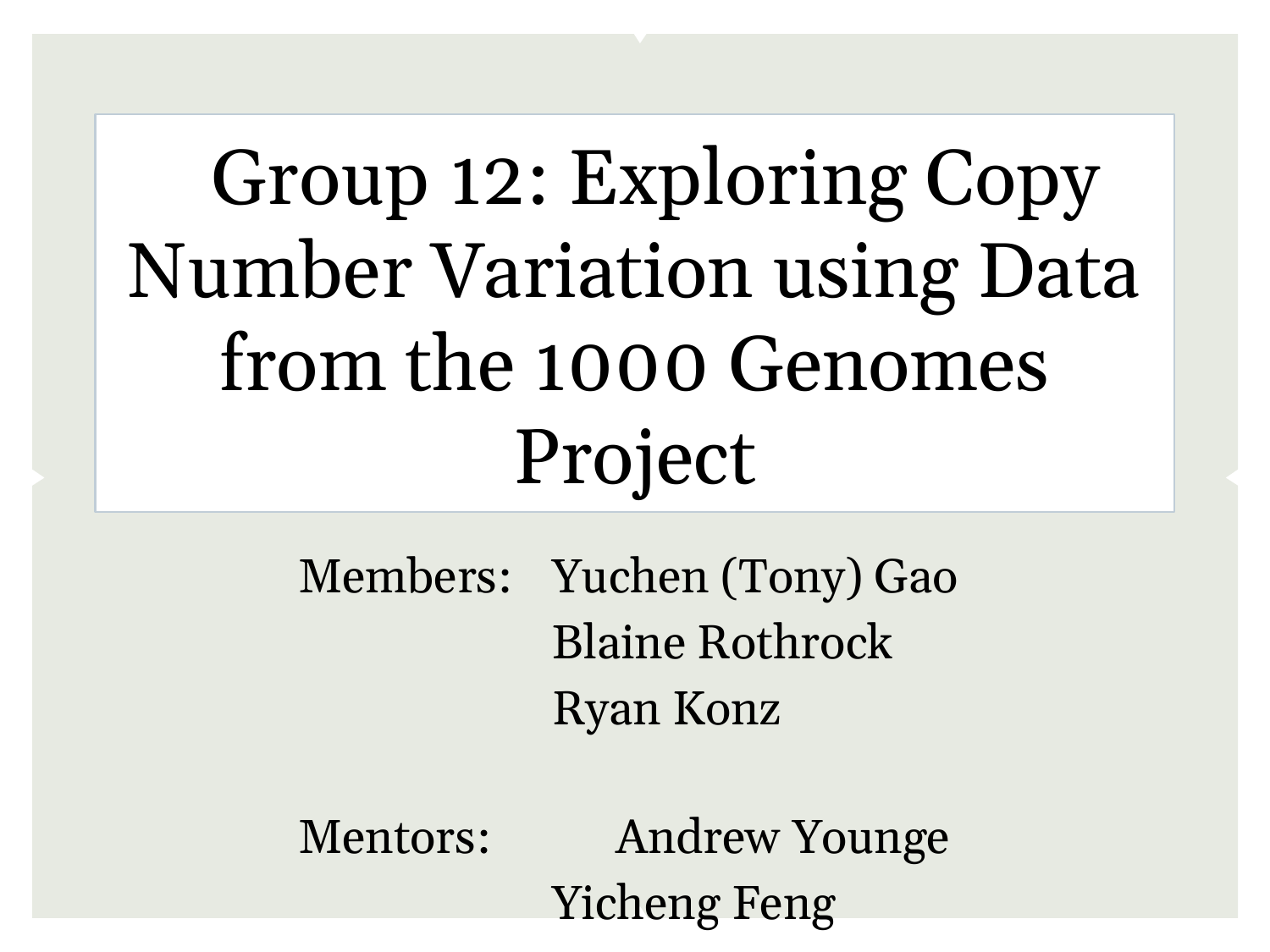

# Group 12: Exploring Copy Number Variation using Data from the 1000 Genomes Project
Members: 	Yuchen (Tony) Gao
Blaine Rothrock
Ryan Konz

Mentors: 	Andrew Younge
Yicheng Feng